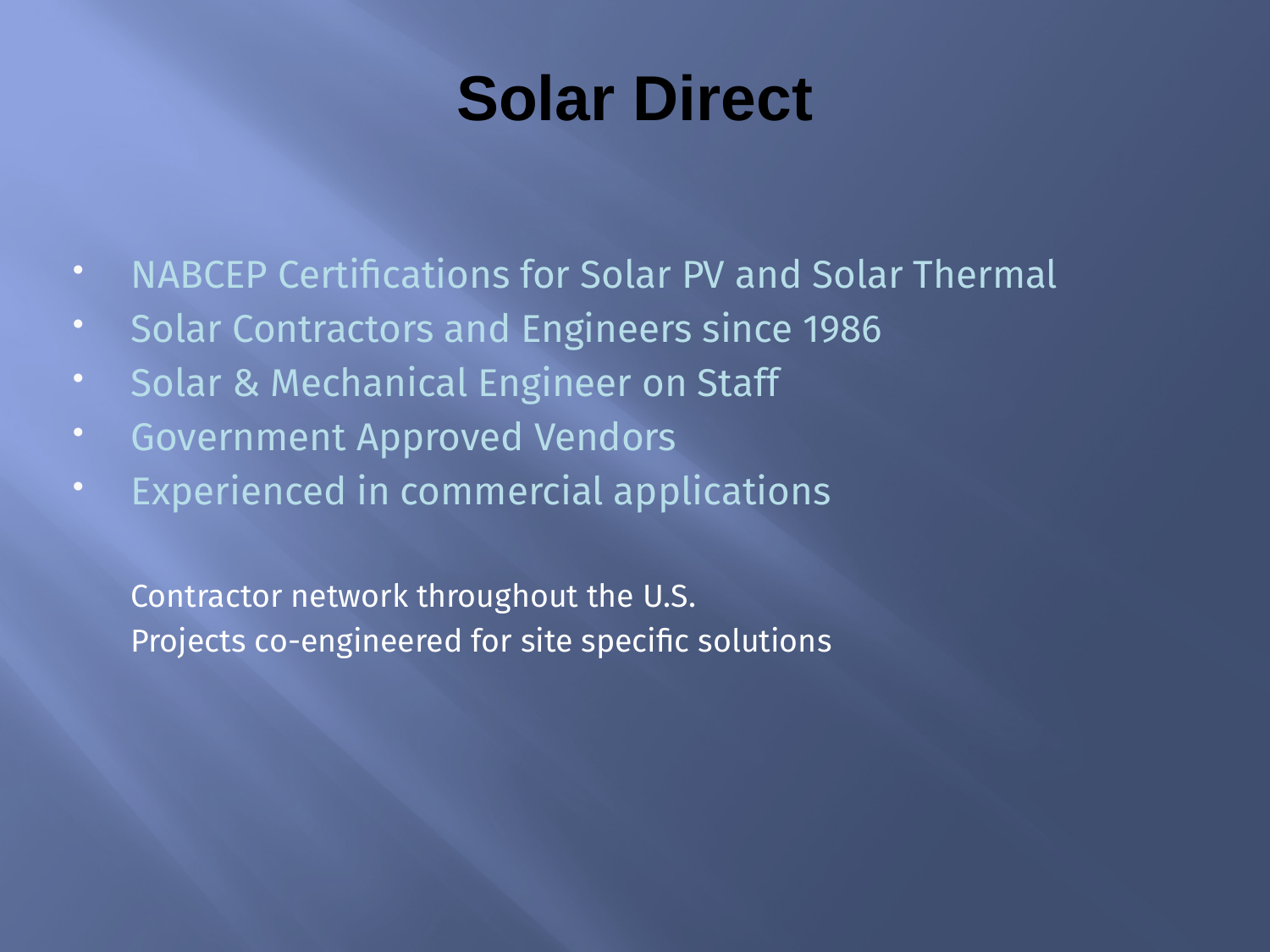

# Solar Direct
NABCEP Certifications for Solar PV and Solar Thermal
Solar Contractors and Engineers since 1986
Solar & Mechanical Engineer on Staff
Government Approved Vendors
Experienced in commercial applications

	Contractor network throughout the U.S.
	Projects co-engineered for site specific solutions